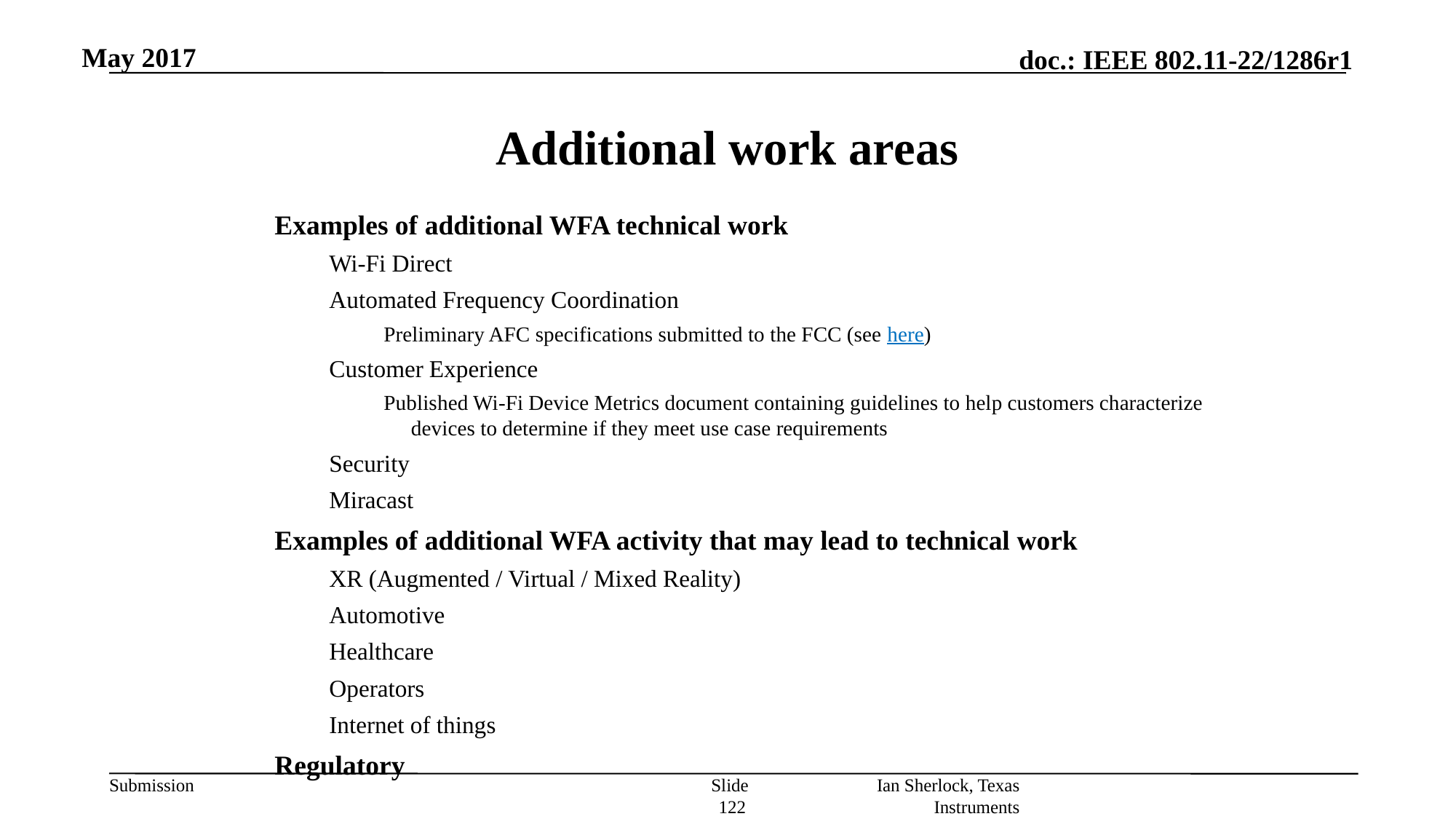

May 2017
# Additional work areas
Examples of additional WFA technical work
Wi-Fi Direct
Automated Frequency Coordination
Preliminary AFC specifications submitted to the FCC (see here)
Customer Experience
Published Wi-Fi Device Metrics document containing guidelines to help customers characterize devices to determine if they meet use case requirements
Security
Miracast
Examples of additional WFA activity that may lead to technical work
XR (Augmented / Virtual / Mixed Reality)
Automotive
Healthcare
Operators
Internet of things
Regulatory
Slide 122
Ian Sherlock, Texas Instruments